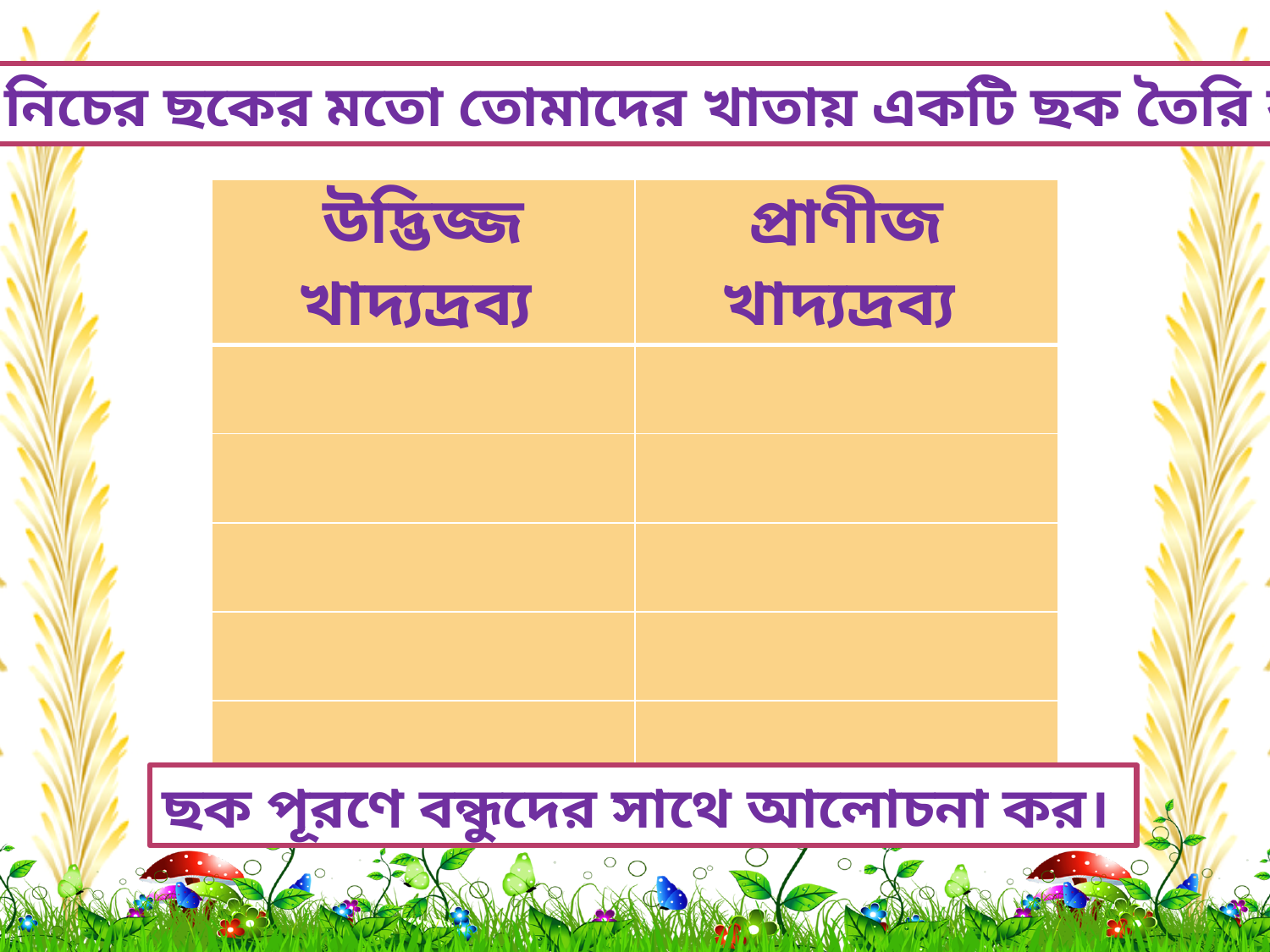

এবার নিচের ছকের মতো তোমাদের খাতায় একটি ছক তৈরি কর।
| উদ্ভিজ্জ খাদ্যদ্রব্য | প্রাণীজ খাদ্যদ্রব্য |
| --- | --- |
|  |  |
|  |  |
|  |  |
|  |  |
|  |  |
ছক পূরণে বন্ধুদের সাথে আলোচনা কর।